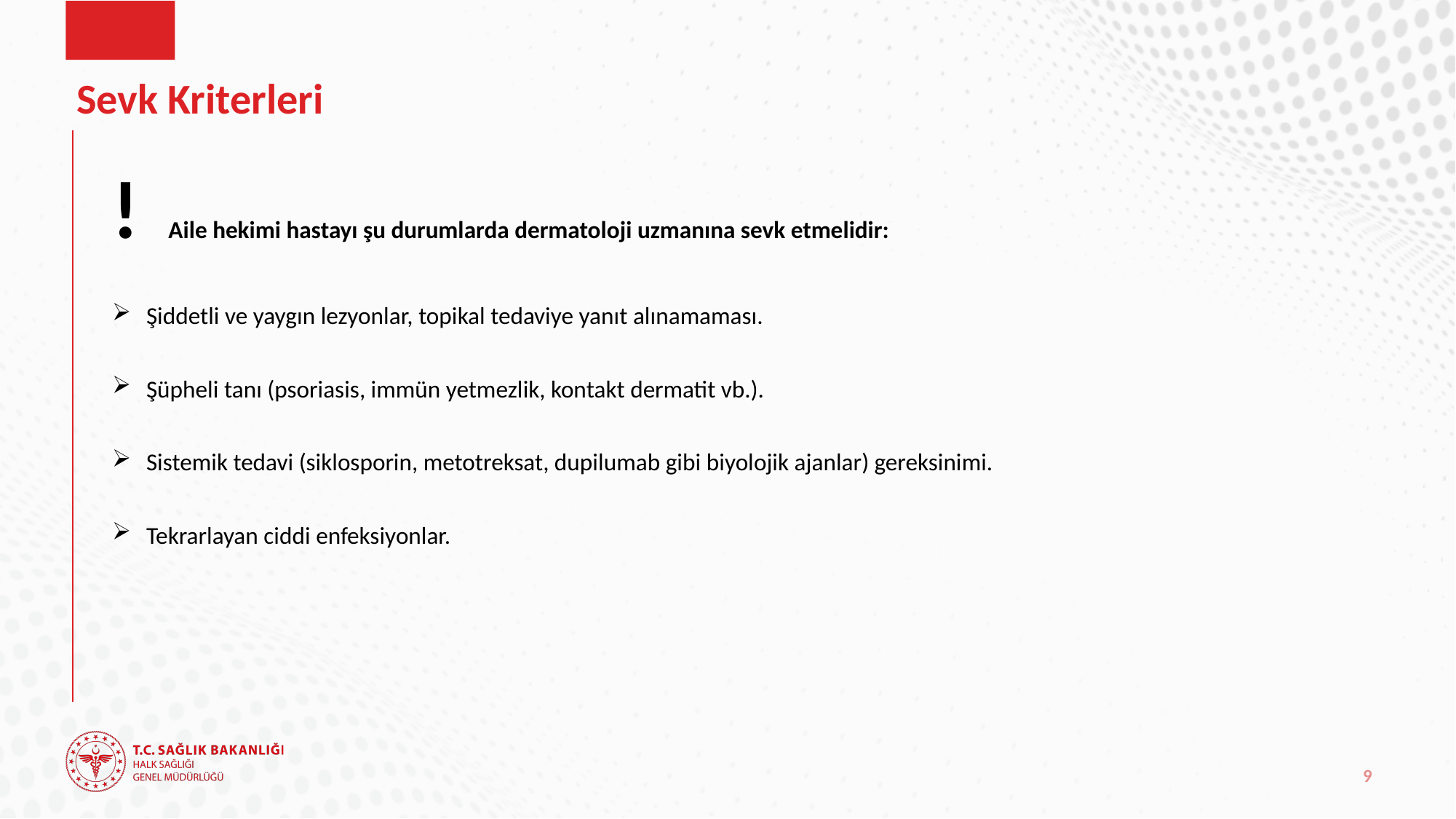

# Sevk Kriterleri
!   Aile hekimi hastayı şu durumlarda dermatoloji uzmanına sevk etmelidir:
Şiddetli ve yaygın lezyonlar, topikal tedaviye yanıt alınamaması.
Şüpheli tanı (psoriasis, immün yetmezlik, kontakt dermatit vb.).
Sistemik tedavi (siklosporin, metotreksat, dupilumab gibi biyolojik ajanlar) gereksinimi.
Tekrarlayan ciddi enfeksiyonlar.

9